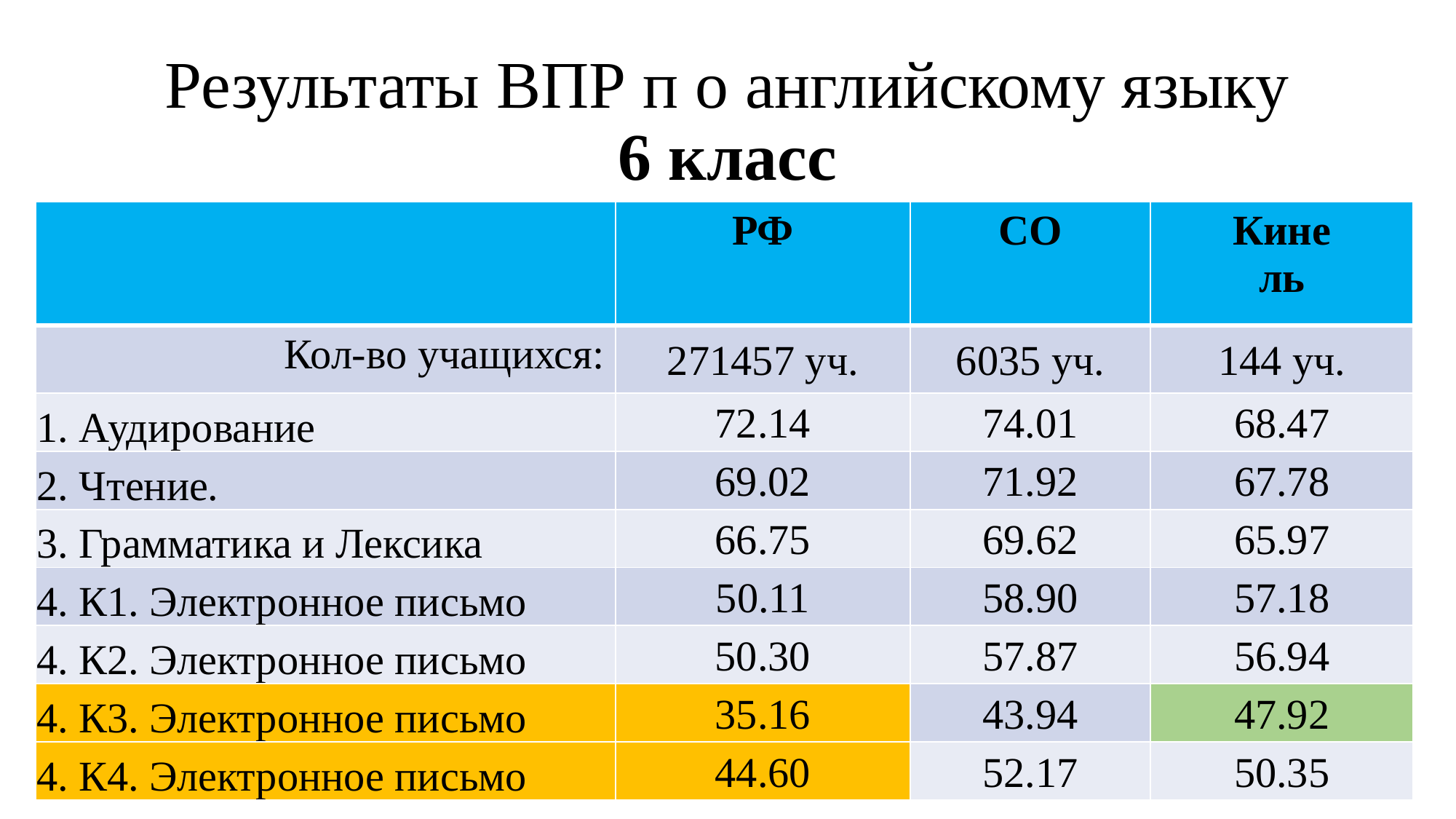

# Результаты ВПР п о английскому языку 6 класс
|  | РФ | СО | Кине ль |
| --- | --- | --- | --- |
| Кол-во учащихся: | 271457 уч. | 6035 уч. | 144 уч. |
| 1. Аудирование | 72.14 | 74.01 | 68.47 |
| 2. Чтение. | 69.02 | 71.92 | 67.78 |
| 3. Грамматика и Лексика | 66.75 | 69.62 | 65.97 |
| 4. К1. Электронное письмо | 50.11 | 58.90 | 57.18 |
| 4. К2. Электронное письмо | 50.30 | 57.87 | 56.94 |
| 4. К3. Электронное письмо | 35.16 | 43.94 | 47.92 |
| 4. К4. Электронное письмо | 44.60 | 52.17 | 50.35 |